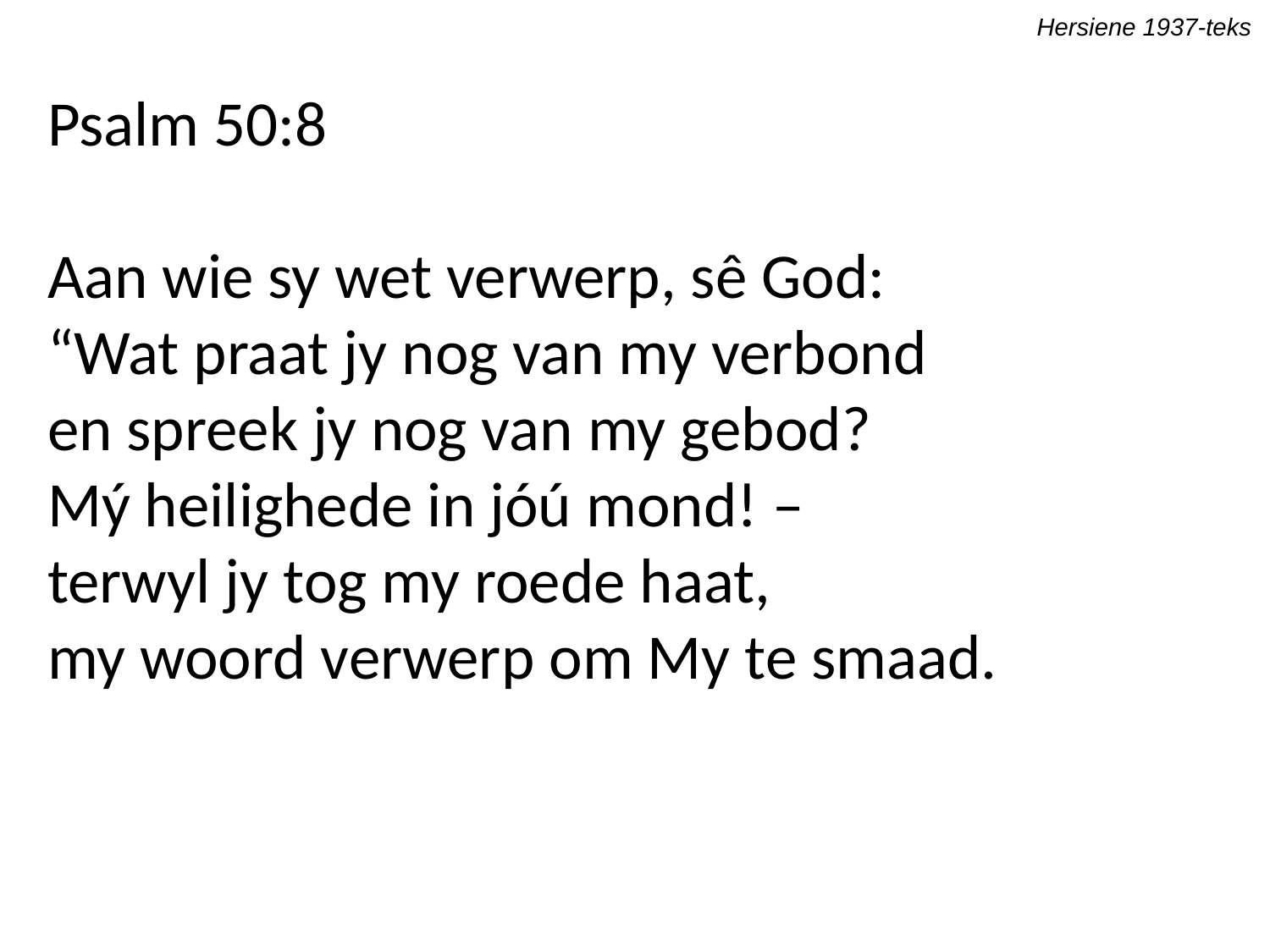

Hersiene 1937-teks
Psalm 50:8

Aan wie sy wet verwerp, sê God:
“Wat praat jy nog van my verbond
en spreek jy nog van my gebod?
Mý heilighede in jóú mond! –
terwyl jy tog my roede haat,
my woord verwerp om My te smaad.